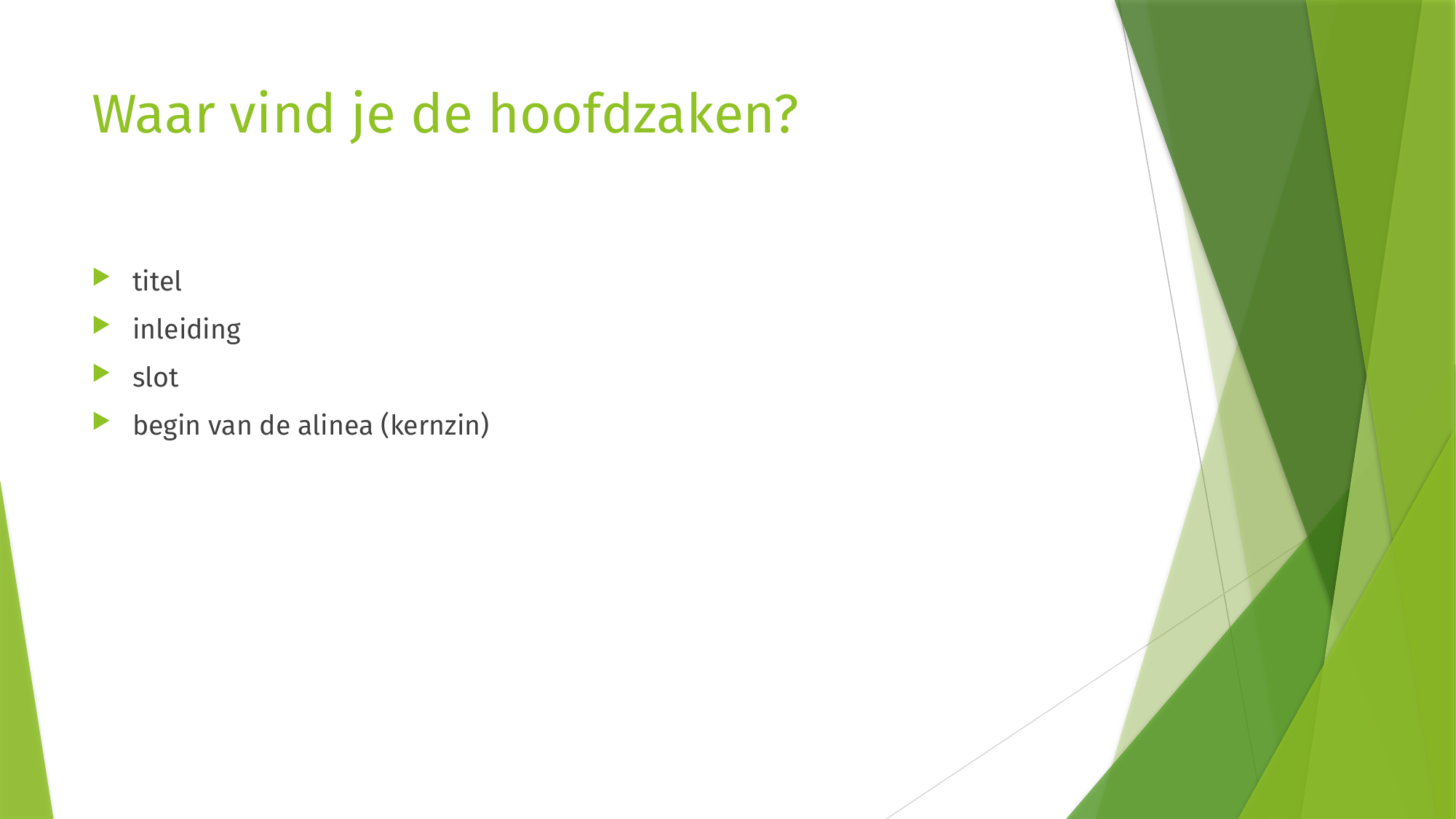

# Waar vind je de hoofdzaken?
titel
inleiding
slot
begin van de alinea (kernzin)